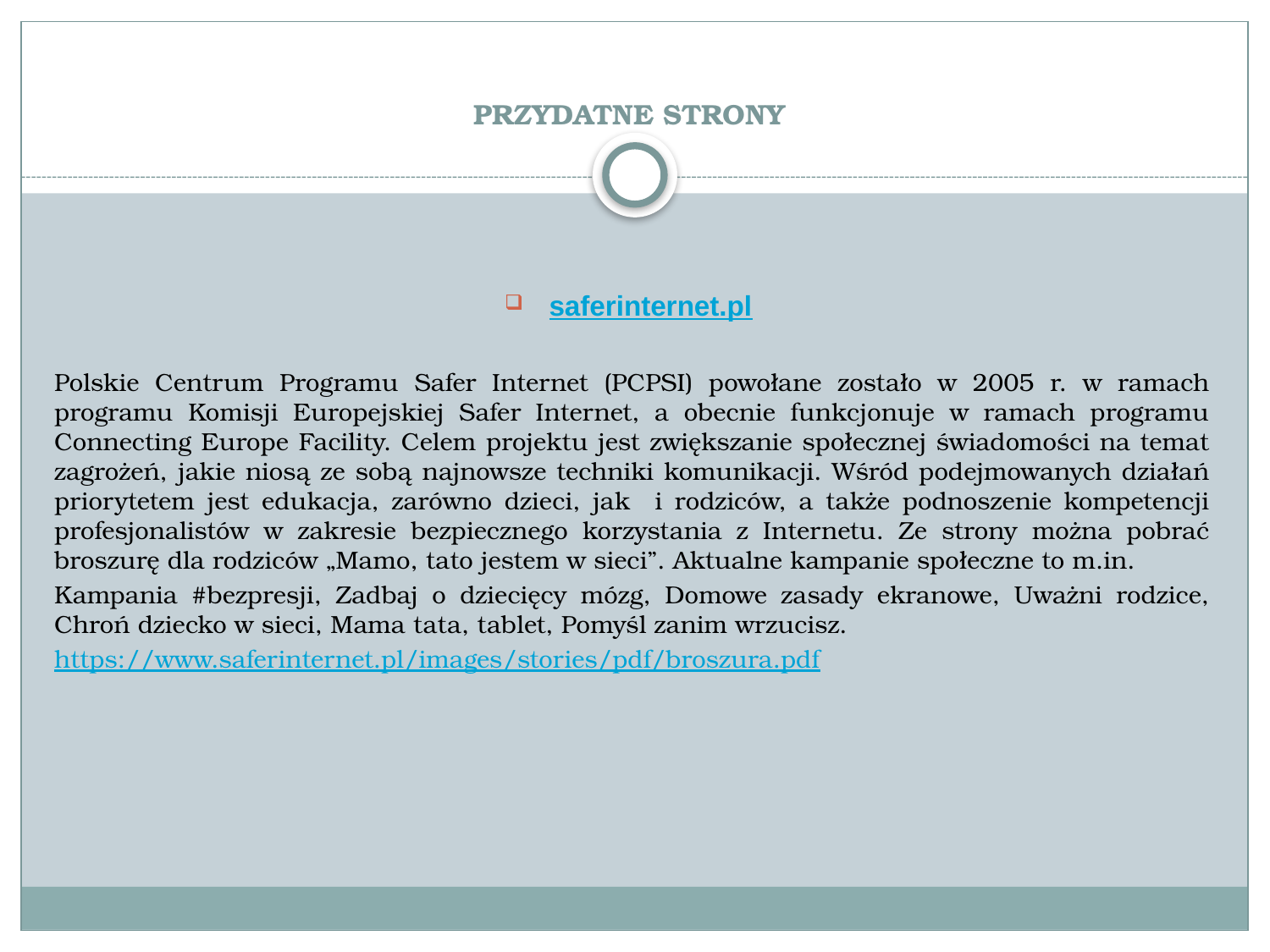

# PRZYDATNE STRONY

 saferinternet.pl

Polskie Centrum Programu Safer Internet (PCPSI) powołane zostało w 2005 r. w ramach programu Komisji Europejskiej Safer Internet, a obecnie funkcjonuje w ramach programu Connecting Europe Facility. Celem projektu jest zwiększanie społecznej świadomości na temat zagrożeń, jakie niosą ze sobą najnowsze techniki komunikacji. Wśród podejmowanych działań priorytetem jest edukacja, zarówno dzieci, jak  i rodziców, a także podnoszenie kompetencji profesjonalistów w zakresie bezpiecznego korzystania z Internetu. Ze strony można pobrać broszurę dla rodziców „Mamo, tato jestem w sieci”. Aktualne kampanie społeczne to m.in.
Kampania #bezpresji, Zadbaj o dziecięcy mózg, Domowe zasady ekranowe, Uważni rodzice, Chroń dziecko w sieci, Mama tata, tablet, Pomyśl zanim wrzucisz.
https://www.saferinternet.pl/images/stories/pdf/broszura.pdf